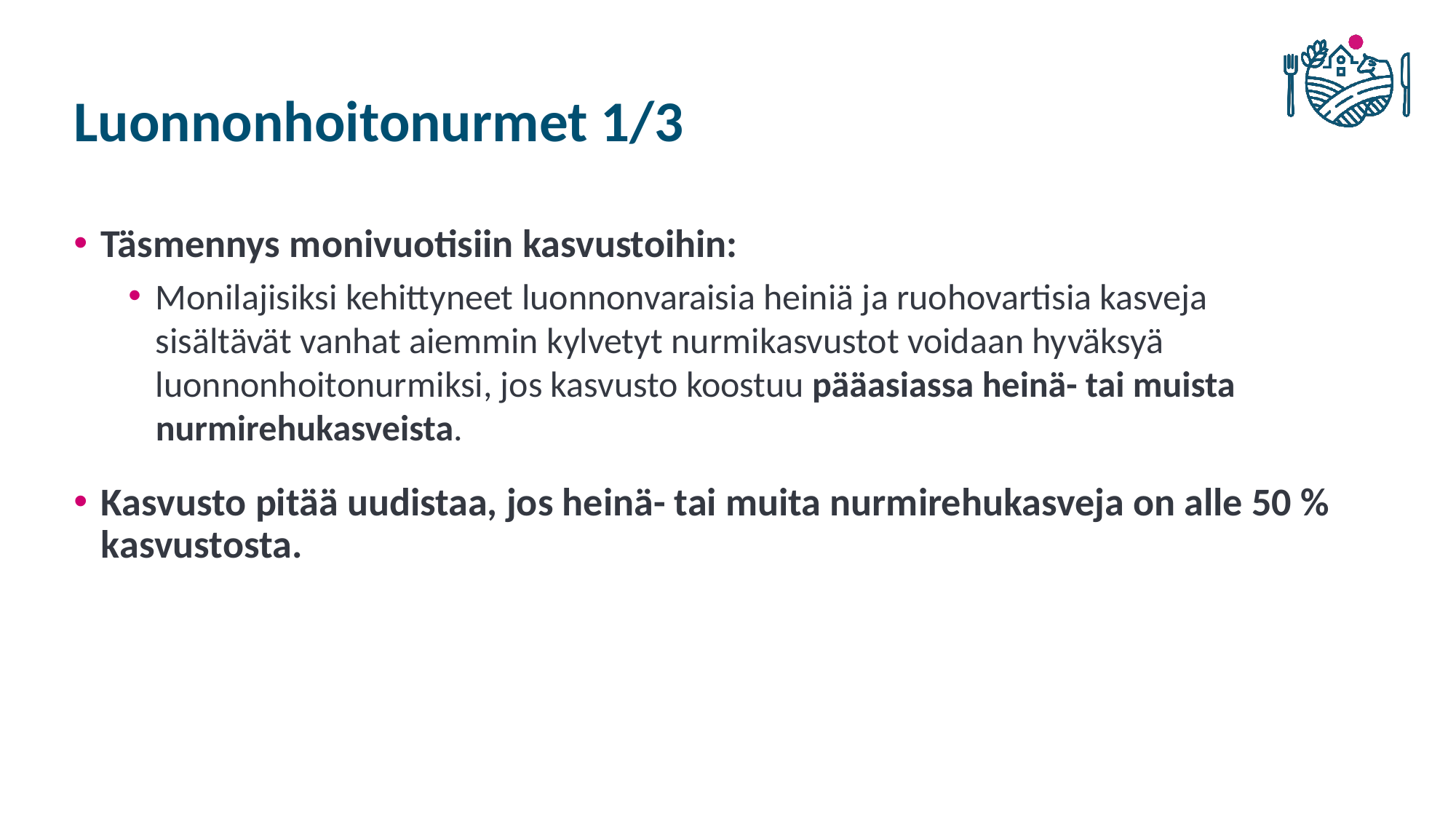

# Luonnonhoitonurmet 1/3
Täsmennys monivuotisiin kasvustoihin:
Monilajisiksi kehittyneet luonnonvaraisia heiniä ja ruohovartisia kasveja sisältävät vanhat aiemmin kylvetyt nurmikasvustot voidaan hyväksyä luonnonhoitonurmiksi, jos kasvusto koostuu pääasiassa heinä- tai muista nurmirehukasveista.
Kasvusto pitää uudistaa, jos heinä- tai muita nurmirehukasveja on alle 50 % kasvustosta.